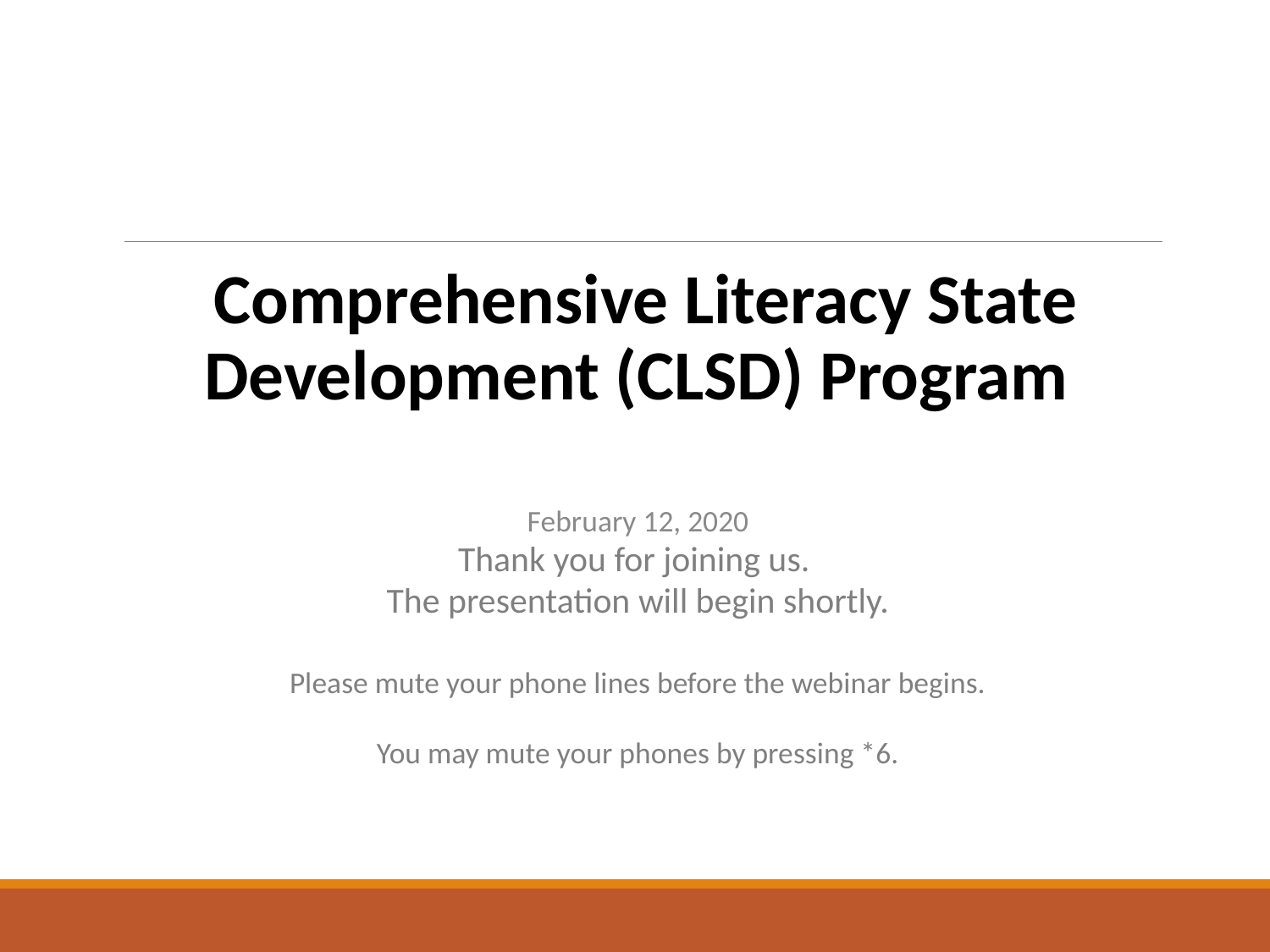

Comprehensive Literacy State Development (CLSD) Program
February 12, 2020
Thank you for joining us.
The presentation will begin shortly.

Please mute your phone lines before the webinar begins.
You may mute your phones by pressing *6.